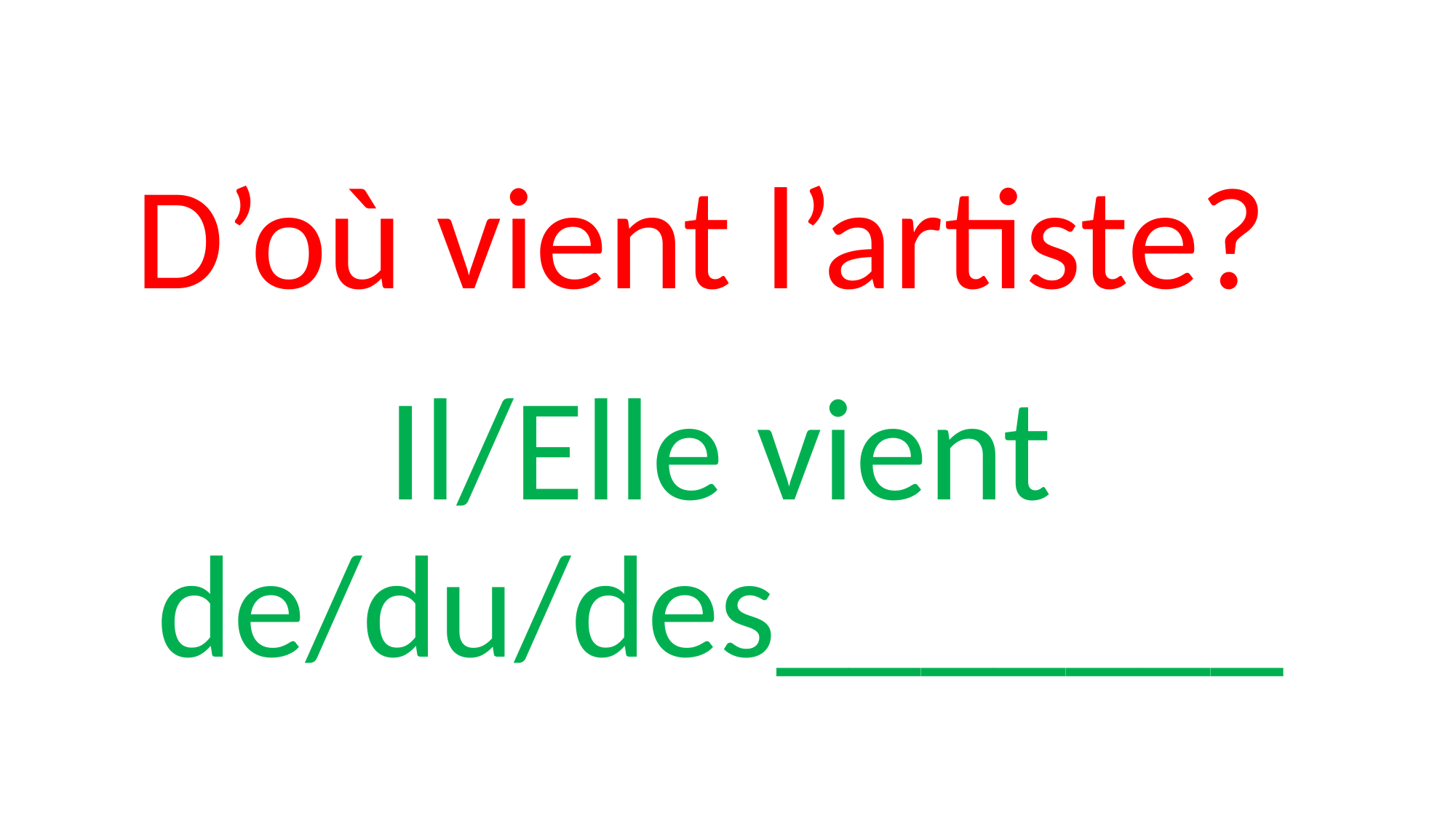

# D’où vient l’artiste?
Il/Elle vient de/du/des_______